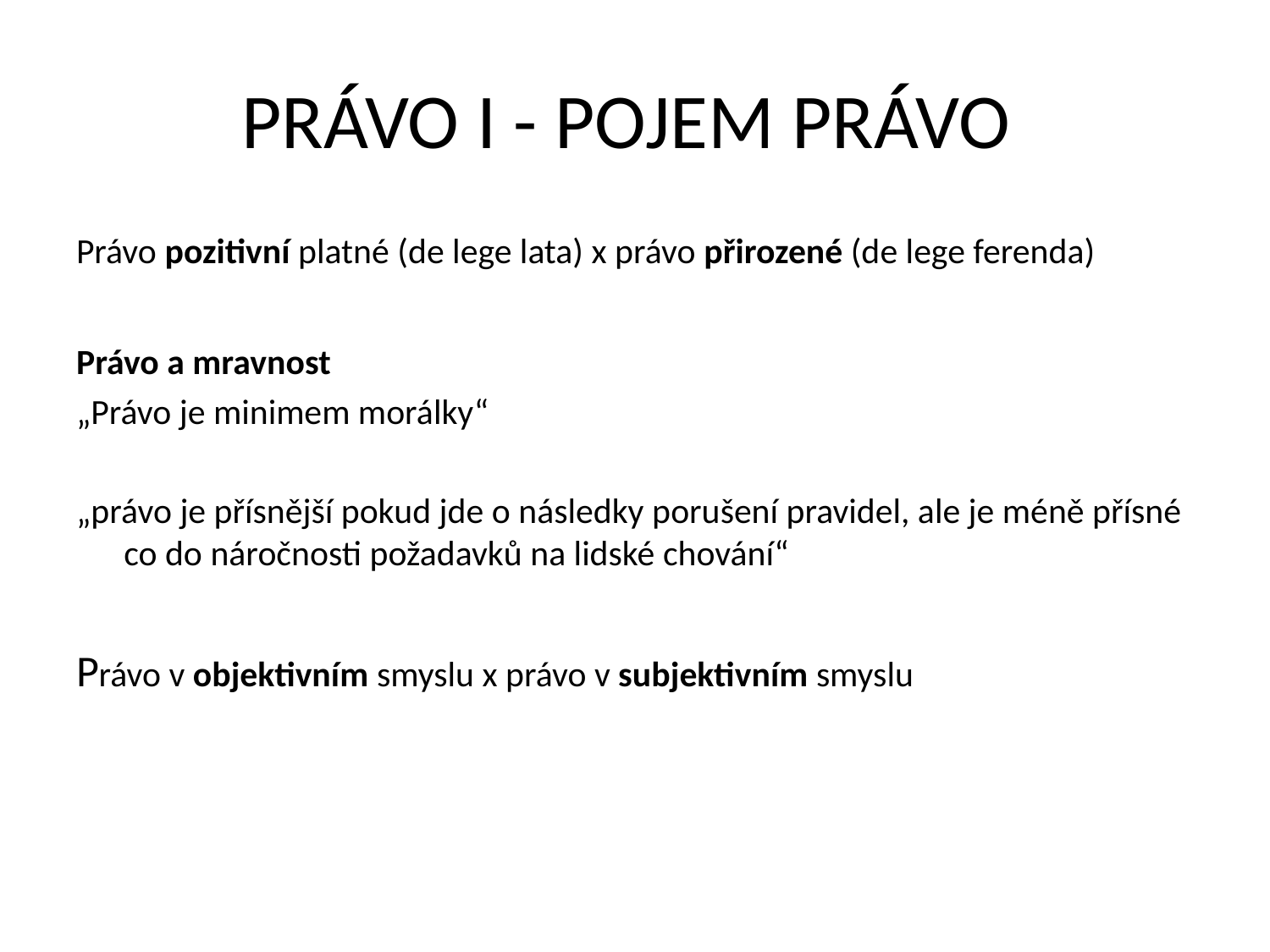

# PRÁVO I - POJEM PRÁVO
Právo pozitivní platné (de lege lata) x právo přirozené (de lege ferenda)

Právo a mravnost
„Právo je minimem morálky“

„právo je přísnější pokud jde o následky porušení pravidel, ale je méně přísné co do náročnosti požadavků na lidské chování“

Právo v objektivním smyslu x právo v subjektivním smyslu